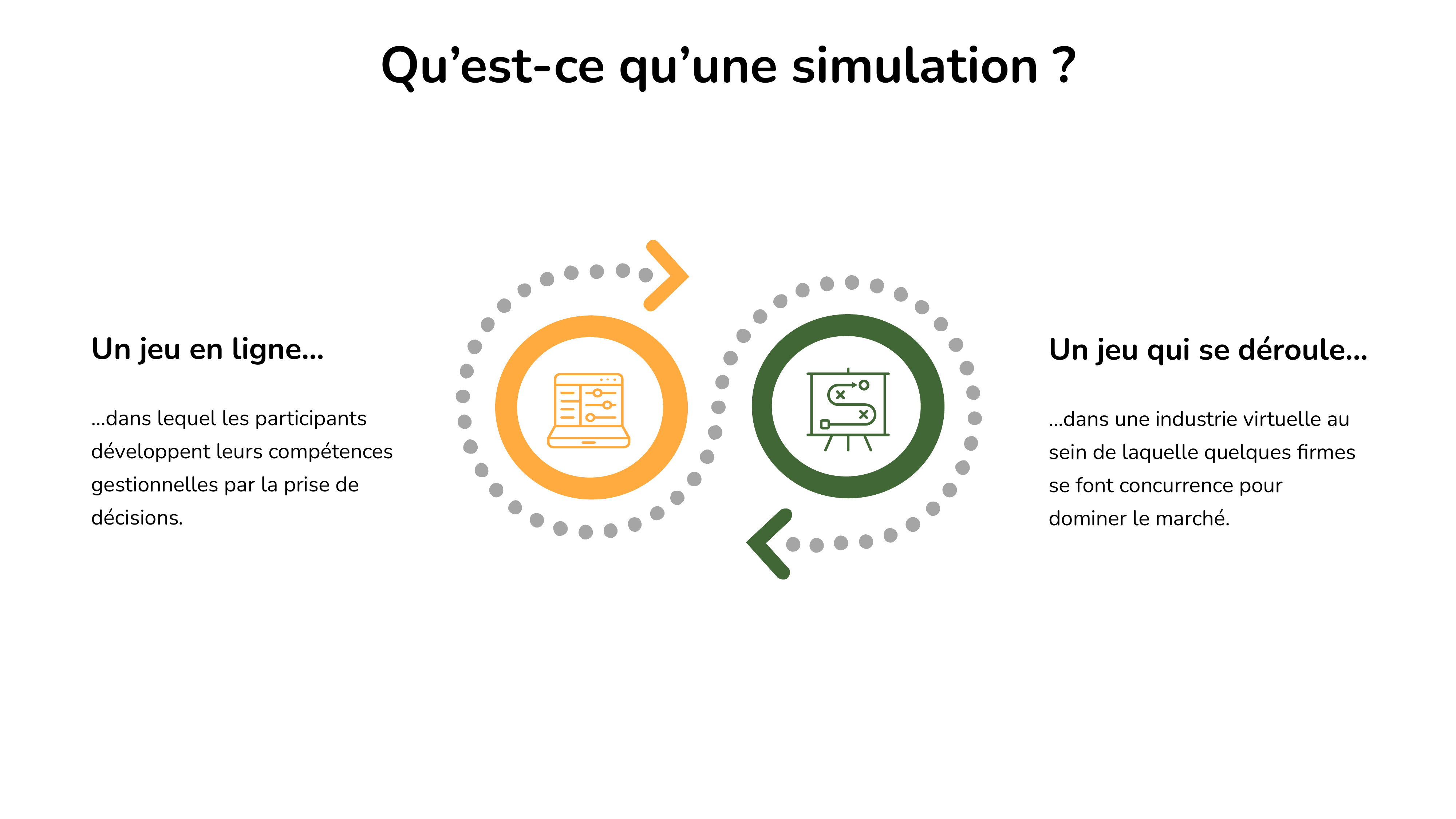

Qu’est-ce qu’une simulation ?

Un jeu en ligne…
Un jeu qui se déroule…

…dans lequel les participants développent leurs compétences gestionnelles par la prise de décisions.
…dans une industrie virtuelle au sein de laquelle quelques firmes se font concurrence pour dominer le marché.